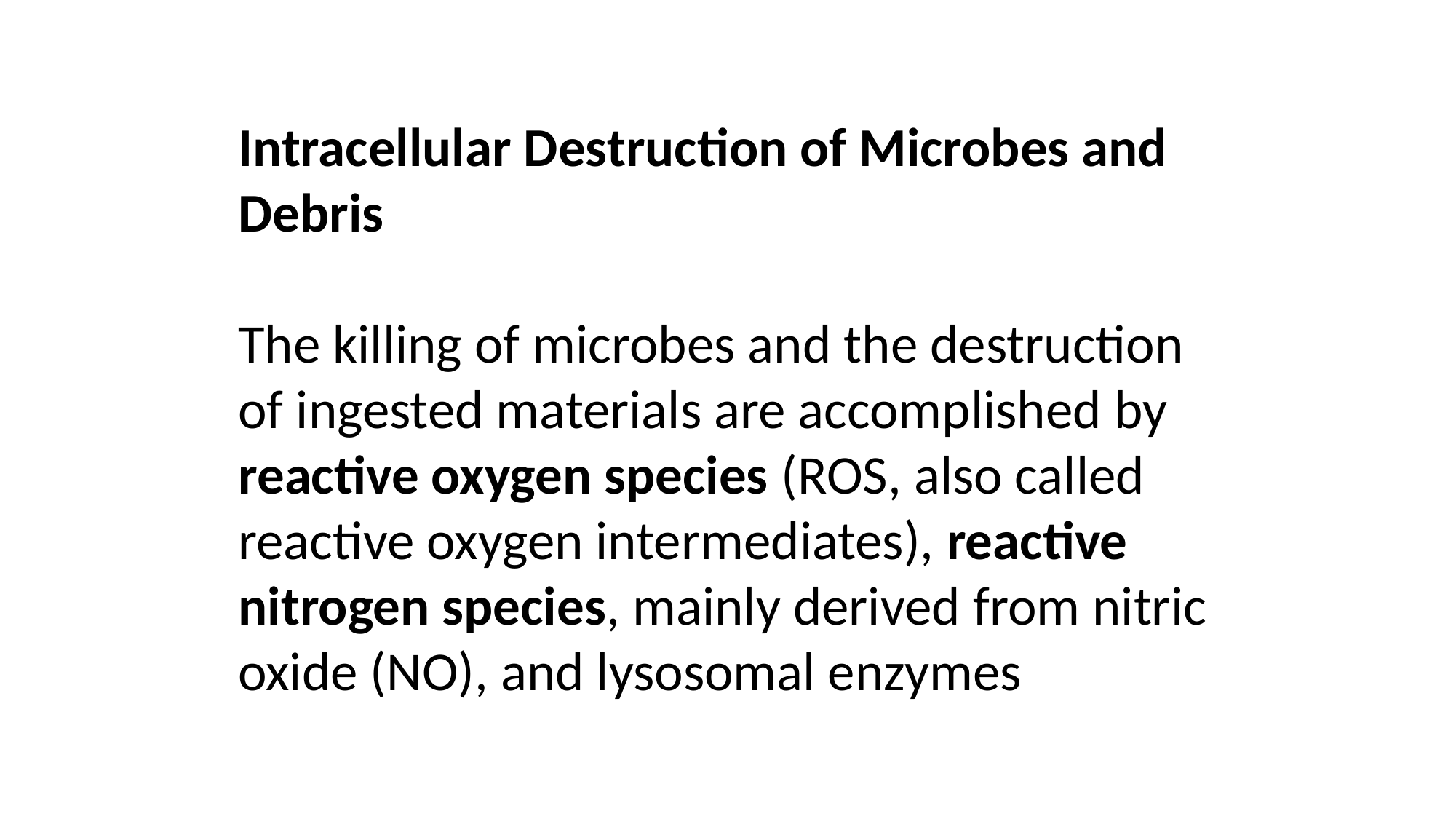

Intracellular Destruction of Microbes and Debris

The killing of microbes and the destruction of ingested materials are accomplished by reactive oxygen species (ROS, also called reactive oxygen intermediates), reactive nitrogen species, mainly derived from nitric oxide (NO), and lysosomal enzymes